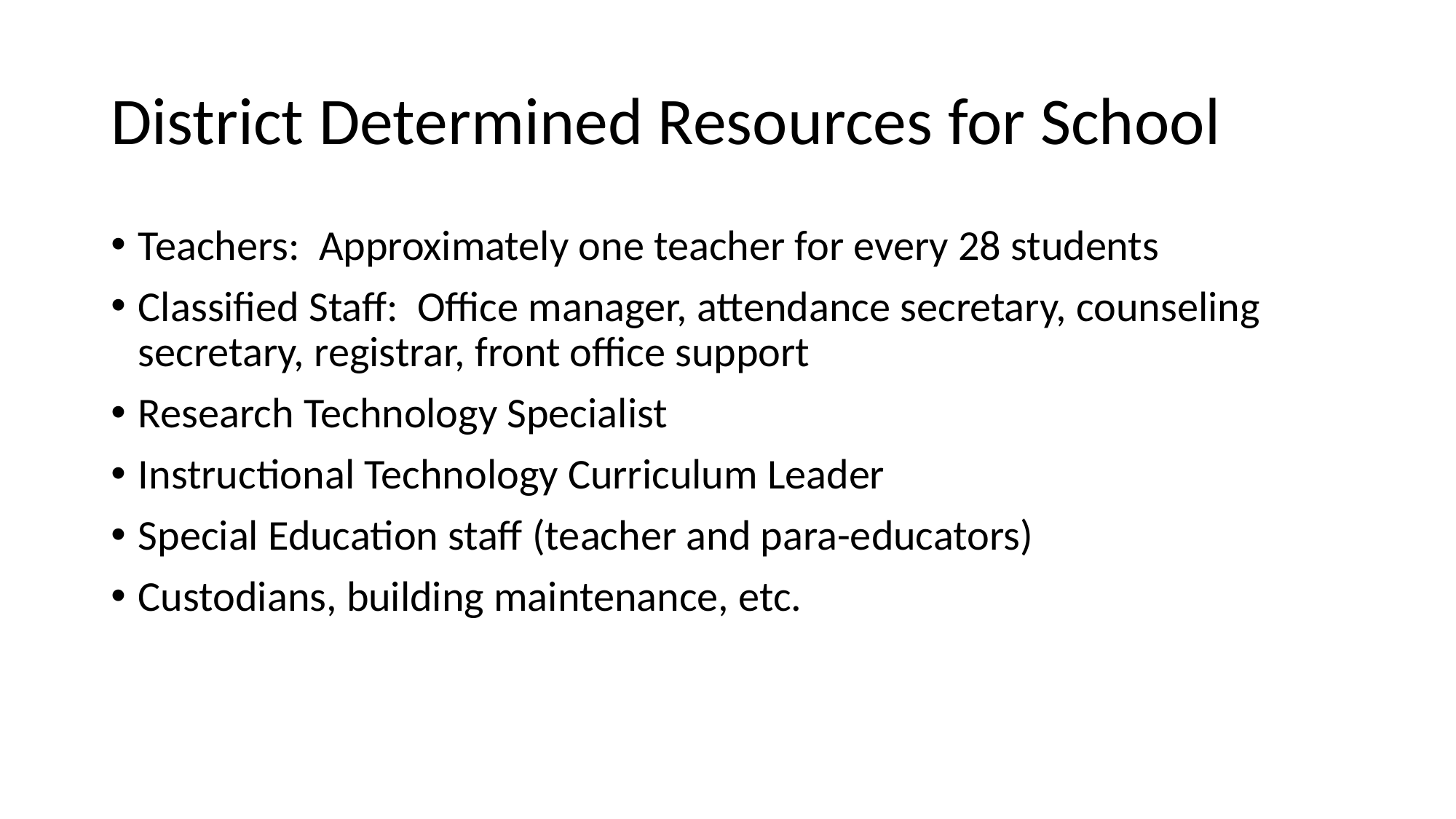

# District Determined Resources for School
Teachers:  Approximately one teacher for every 28 students
Classified Staff:  Office manager, attendance secretary, counseling secretary, registrar, front office support
Research Technology Specialist
Instructional Technology Curriculum Leader
Special Education staff (teacher and para-educators)
Custodians, building maintenance, etc.